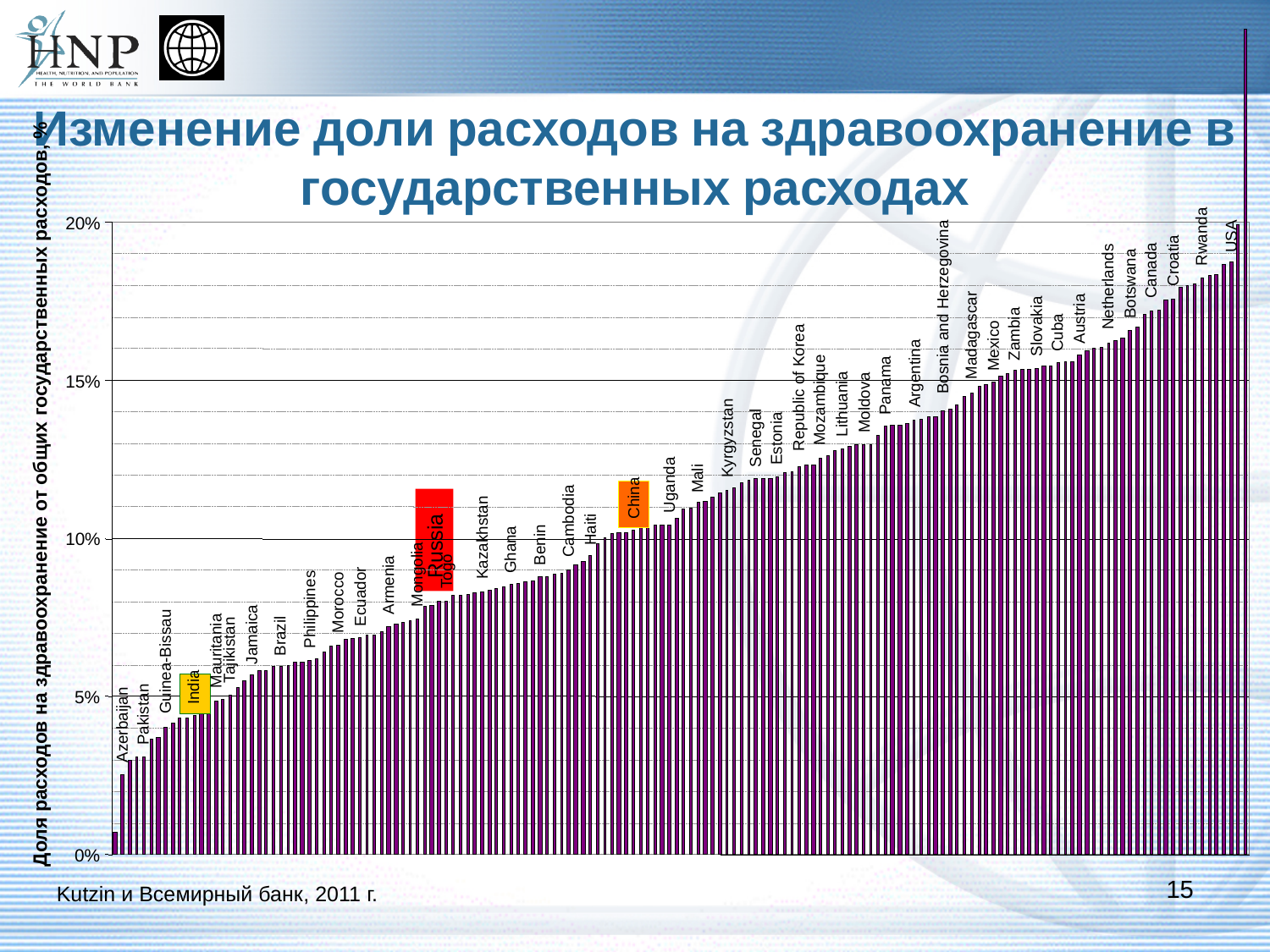

USA

Ecuador

Morocco

Philippines

Jamaica

Brazil

Tajikistan

Mauritania

Guinea-Bissau

India

Pakistan

Azerbaijan

20%
Rwanda
Croatia
Canada
Botswana
Netherlands
Bosnia and Herzegovina
Austria
Slovakia
Cuba
Zambia
Madagascar
Mexico
Argentina
15%
Panama
Republic of Korea
Mozambique
Moldova
Lithuania
Senegal
Kyrgyzstan
Estonia
Mali
Uganda

Доля расходов на здравоохранение от общих государственных расходов, %
China
Cambodia
Haiti
Kazakhstan
10%
Benin
Ghana
Togo
Mongolia
Armenia
5%
0%
# Изменение доли расходов на здравоохранение в государственных расходах
Russia
15
Kutzin и Всемирный банк, 2011 г.